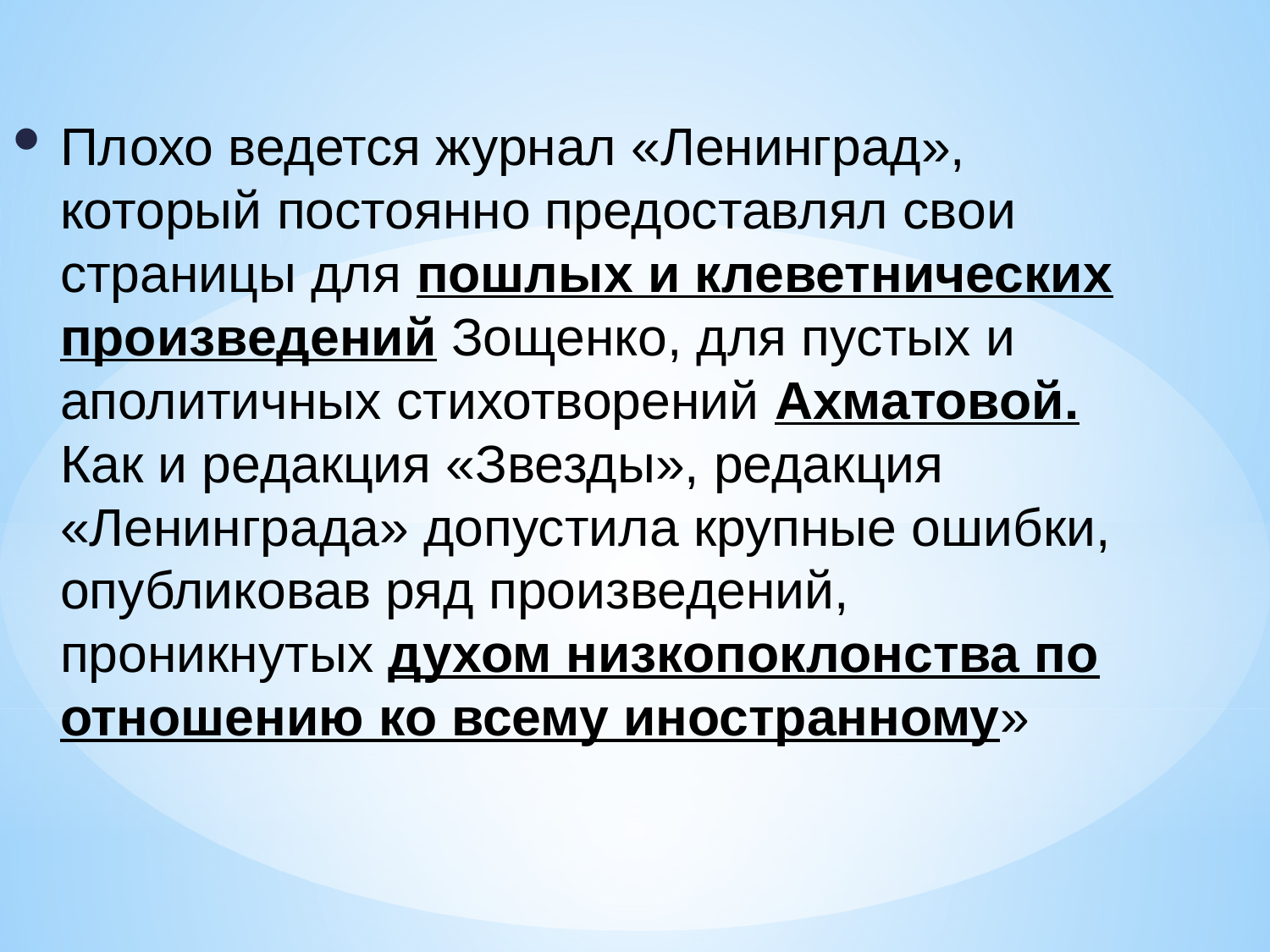

Плохо ведется журнал «Ленинград», который постоянно предоставлял свои страницы для пошлых и клеветнических произведений Зощенко, для пустых и аполитичных стихотворений Ахматовой. Как и редакция «Звезды», редакция «Ленинграда» допустила крупные ошибки, опубликовав ряд произведений, проникнутых духом низкопоклонства по отношению ко всему иностранному»